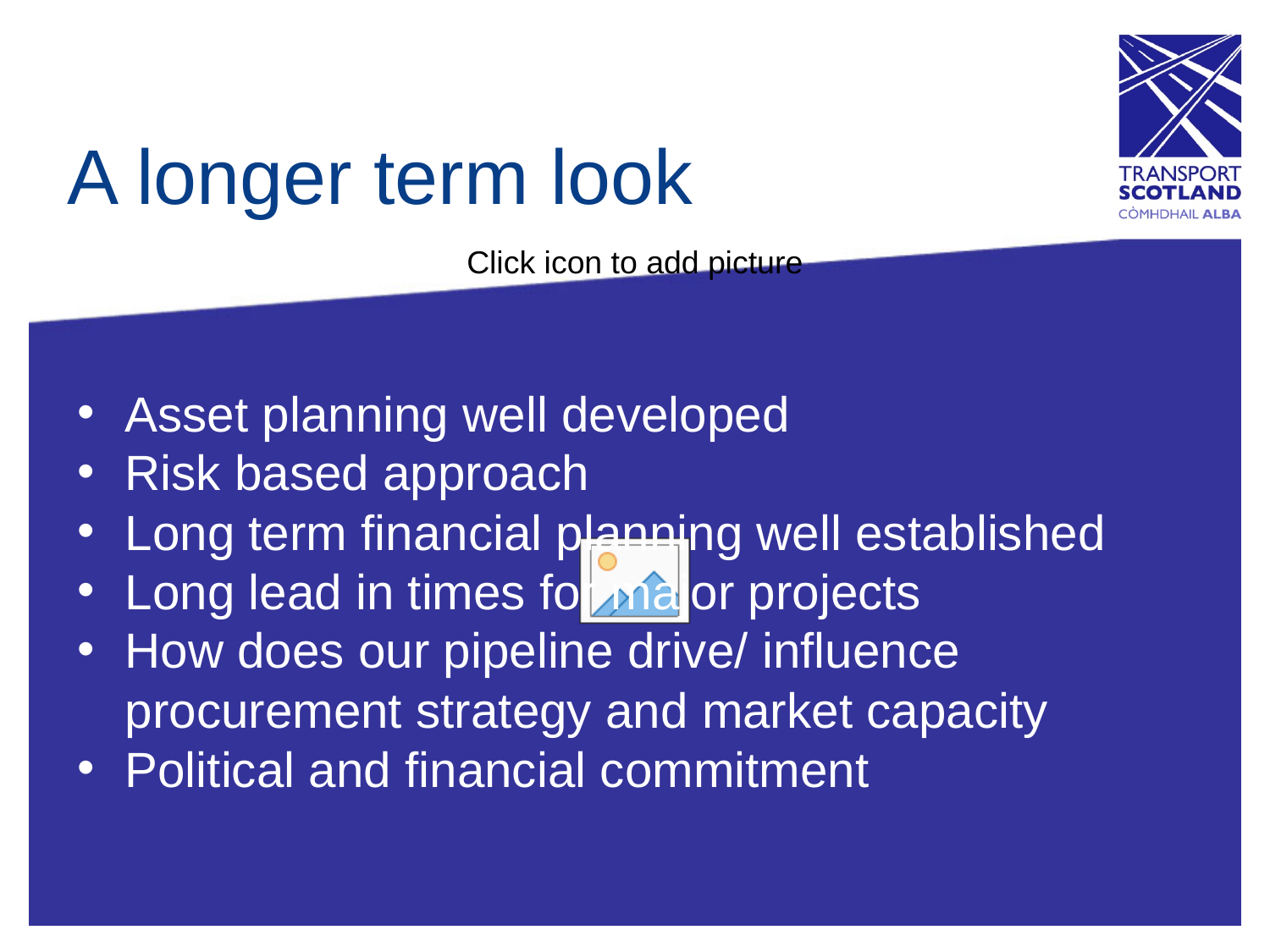

# A longer term look

Asset planning well developed
Risk based approach
Long term financial planning well established
Long lead in times for major projects
How does our pipeline drive/ influence procurement strategy and market capacity
Political and financial commitment